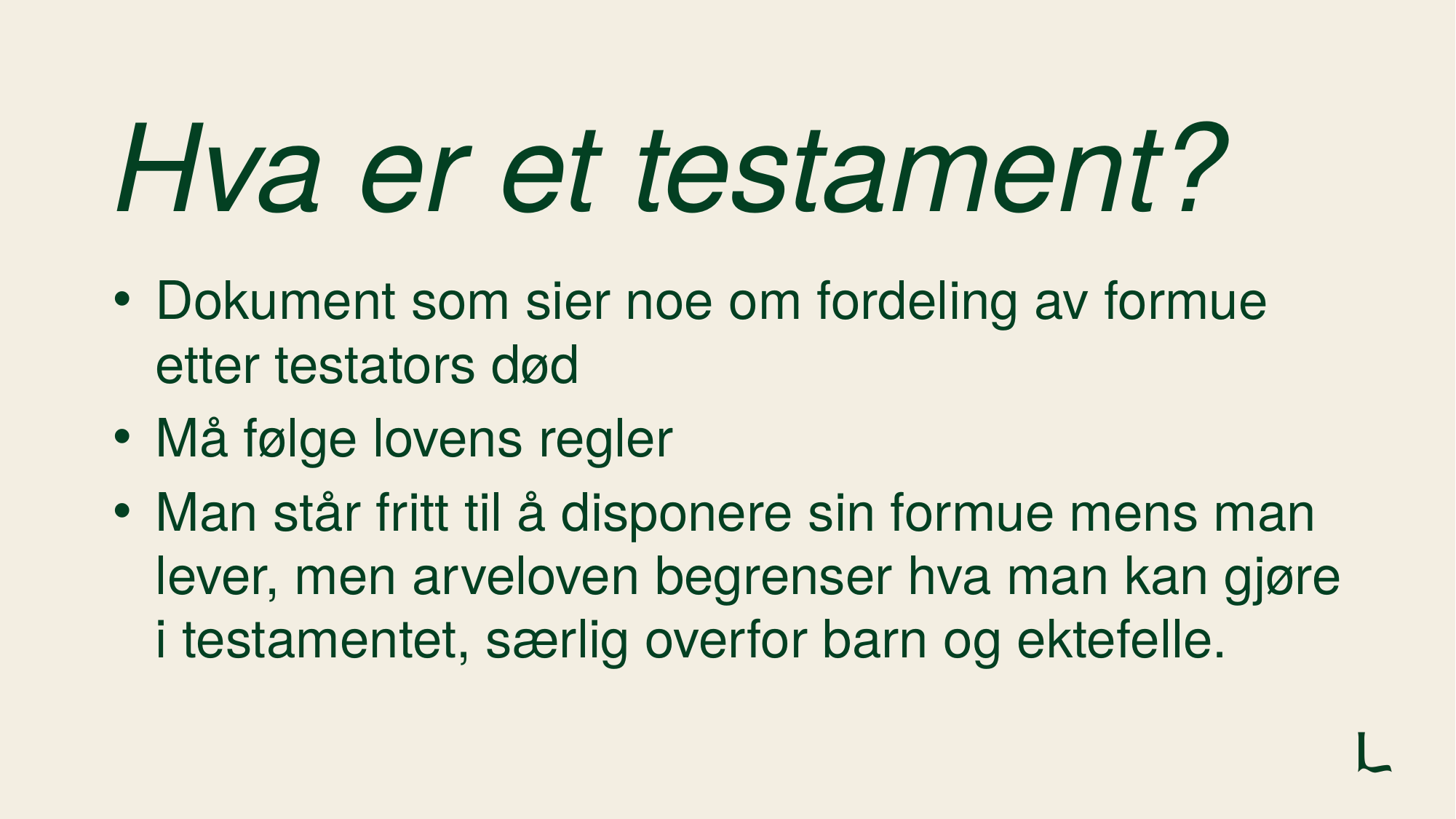

# Hva er et testament?
Dokument som sier noe om fordeling av formue etter testators død
Må følge lovens regler
Man står fritt til å disponere sin formue mens man lever, men arveloven begrenser hva man kan gjøre i testamentet, særlig overfor barn og ektefelle.